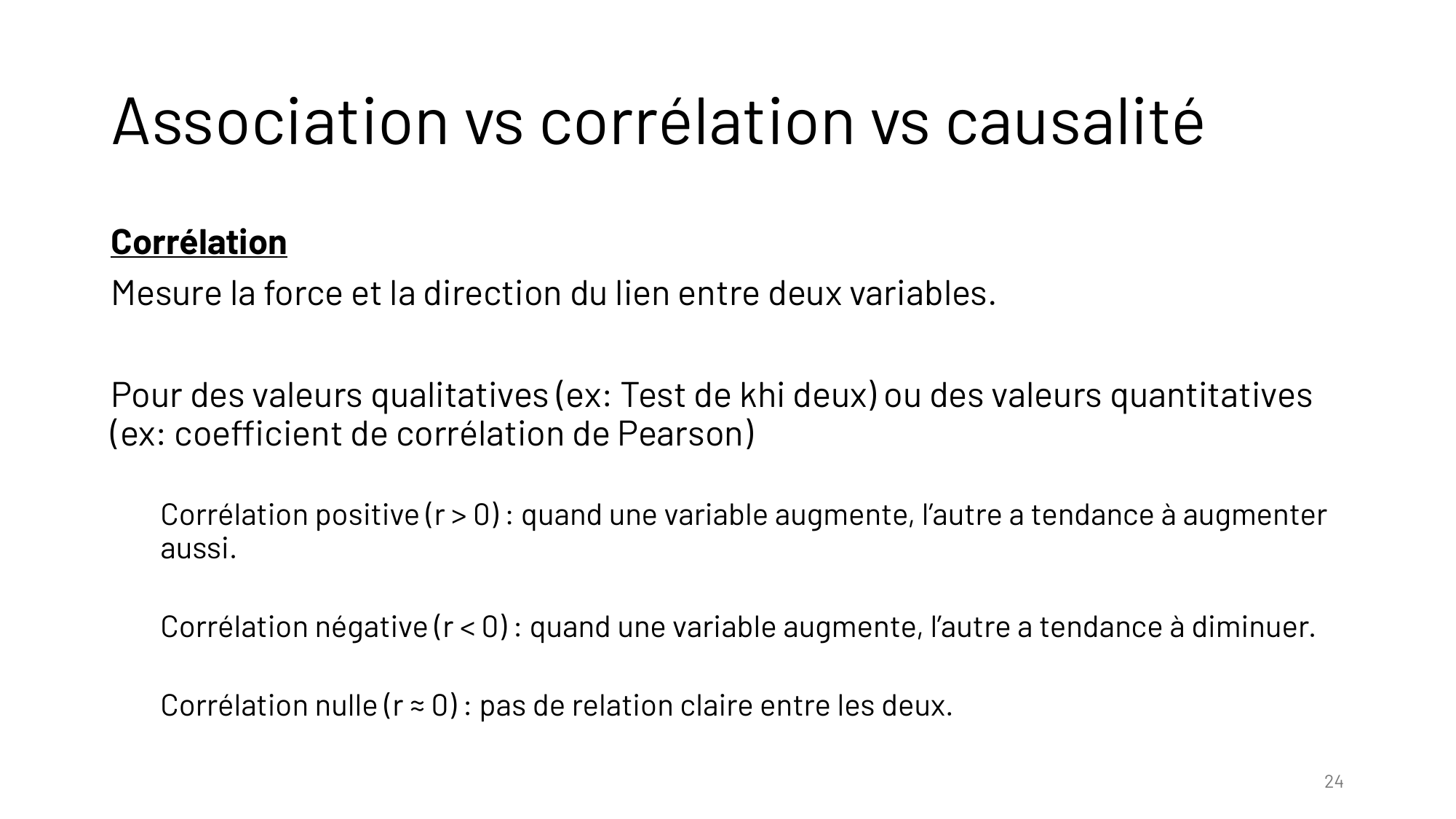

# Association vs corrélation vs causalité
Corrélation
Mesure la force et la direction du lien entre deux variables.

Pour des valeurs qualitatives (ex: Test de khi deux) ou des valeurs quantitatives (ex: coefficient de corrélation de Pearson)

Corrélation positive (r > 0) : quand une variable augmente, l’autre a tendance à augmenter aussi.

Corrélation négative (r < 0) : quand une variable augmente, l’autre a tendance à diminuer.

Corrélation nulle (r ≈ 0) : pas de relation claire entre les deux.

24